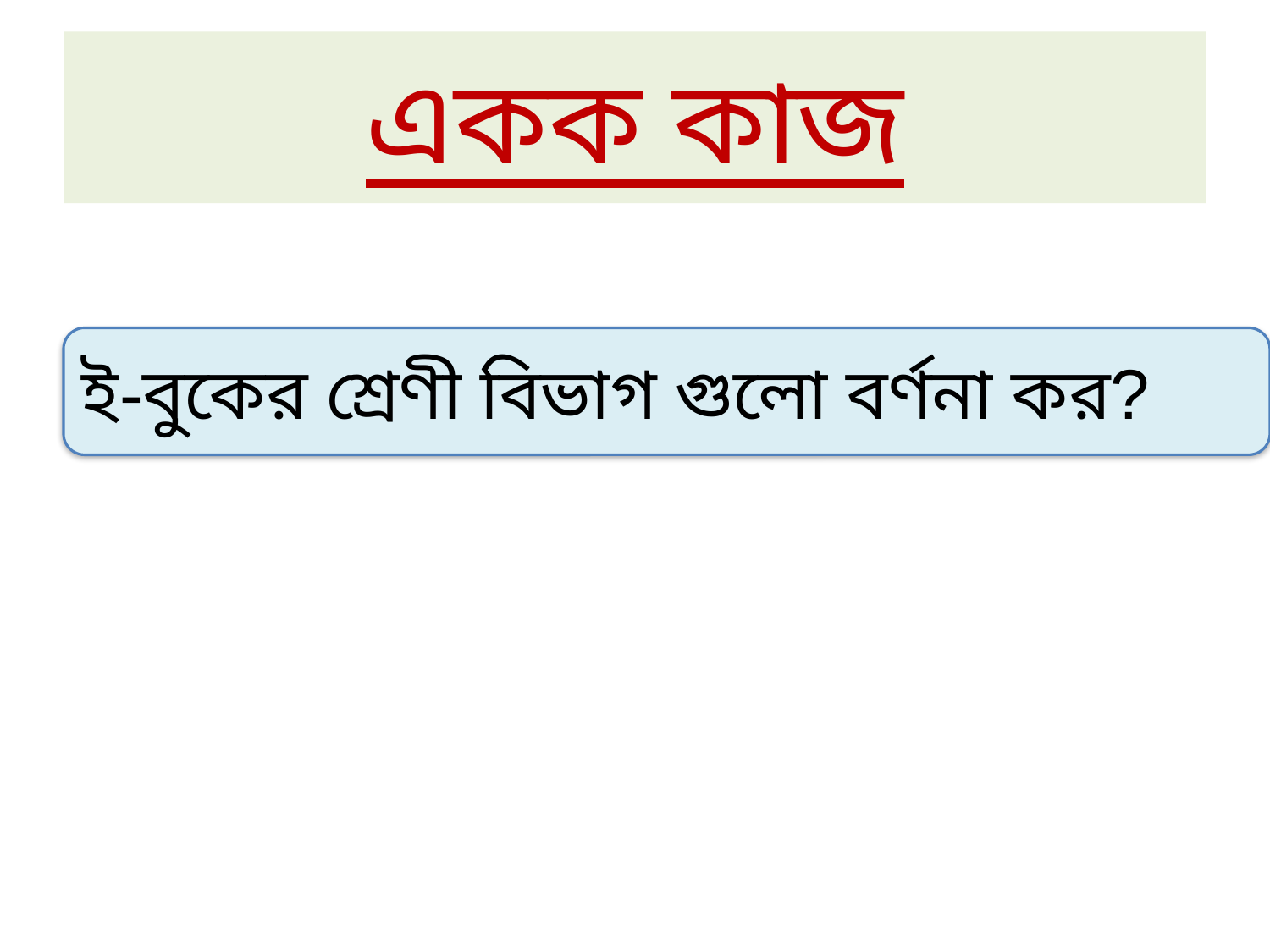

# একক কাজ
ই-বুকের শ্রেণী বিভাগ গুলো বর্ণনা কর?